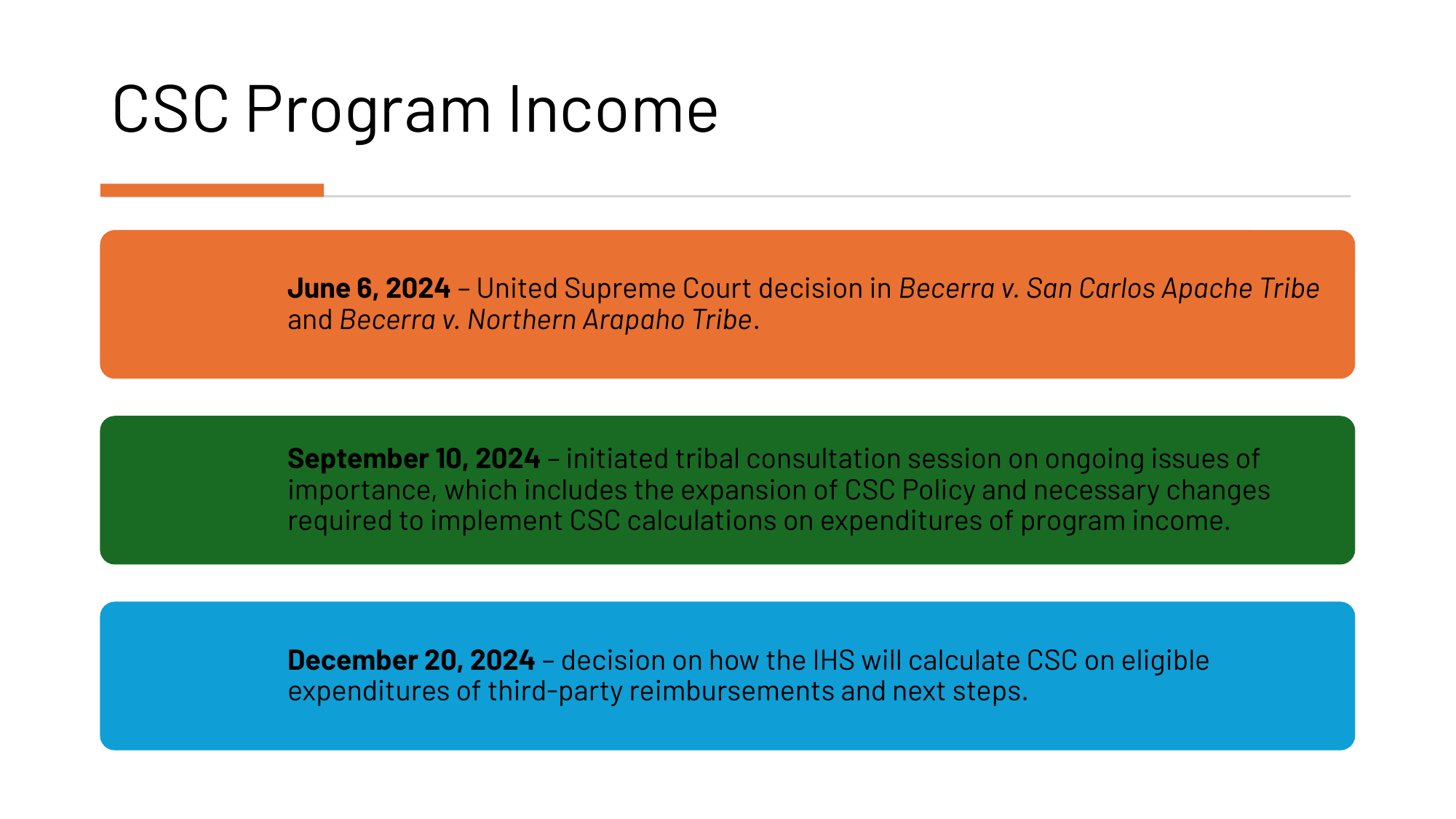

# CSC Program Income

June 6, 2024 – United Supreme Court decision in Becerra v. San Carlos Apache Tribe and Becerra v. Northern Arapaho Tribe.
September 10, 2024 – initiated tribal consultation session on ongoing issues of importance, which includes the expansion of CSC Policy and necessary changes required to implement CSC calculations on expenditures of program income.
December 20, 2024 – decision on how the IHS will calculate CSC on eligible expenditures of third-party reimbursements and next steps.